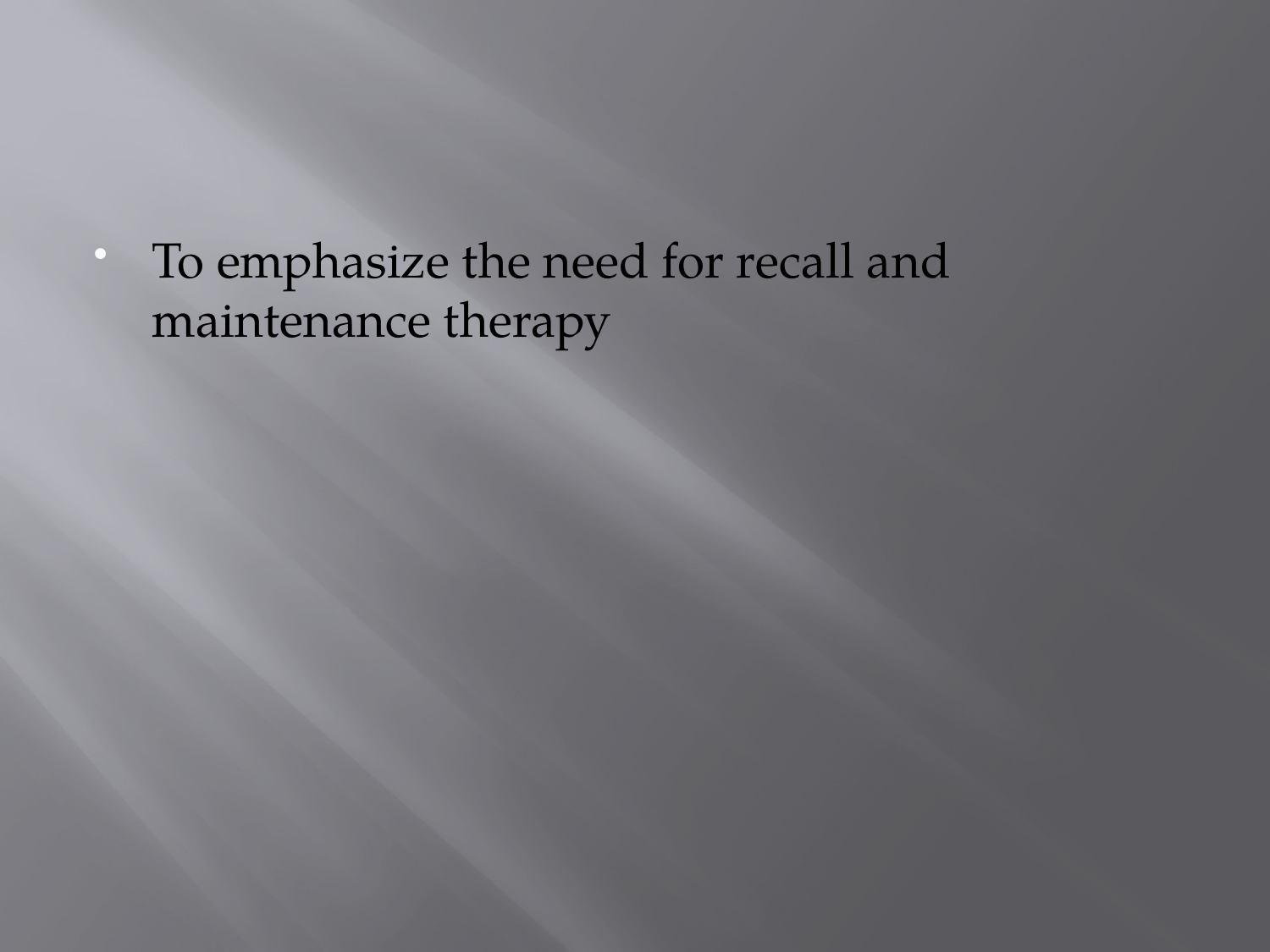

#
To emphasize the need for recall and maintenance therapy